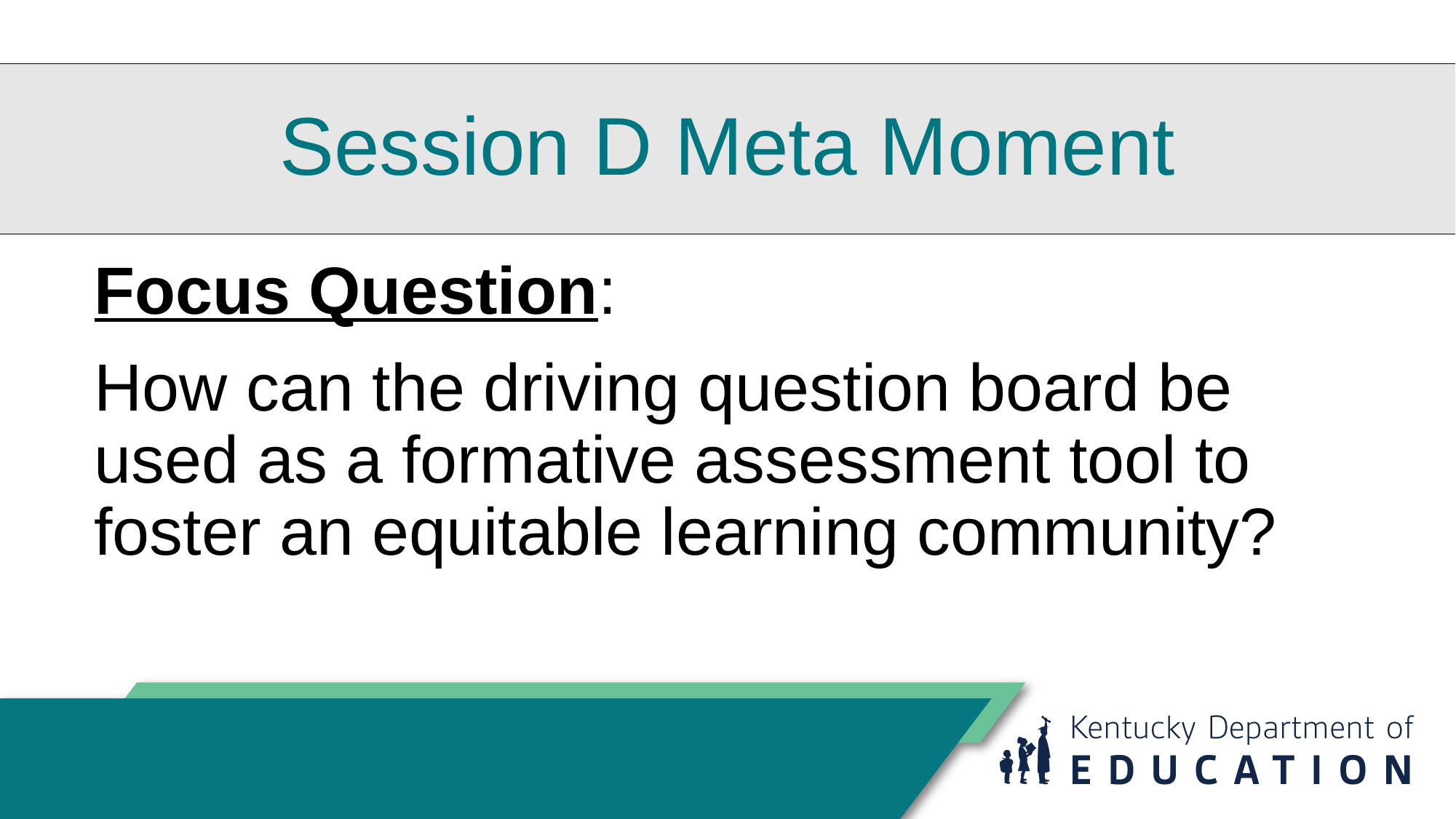

# Session D Meta Moment
Focus Question:
How can the driving question board be used as a formative assessment tool to foster an equitable learning community?